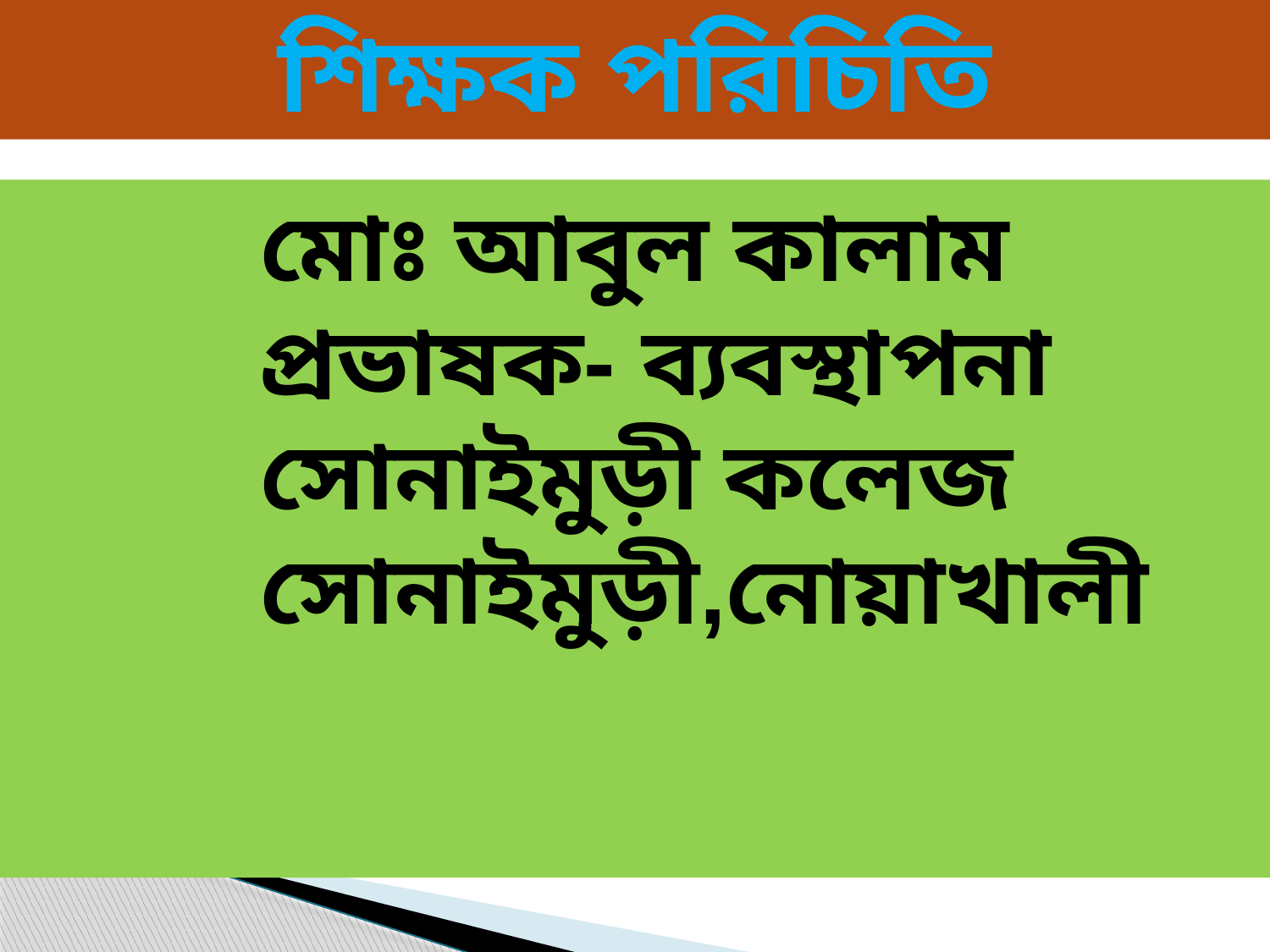

শিক্ষক পরিচিতি
          মোঃ আবুল কালাম
          প্রভাষক- ব্যবস্থাপনা
          সোনাইমুড়ী কলেজ
          সোনাইমুড়ী,নোয়াখালী

#